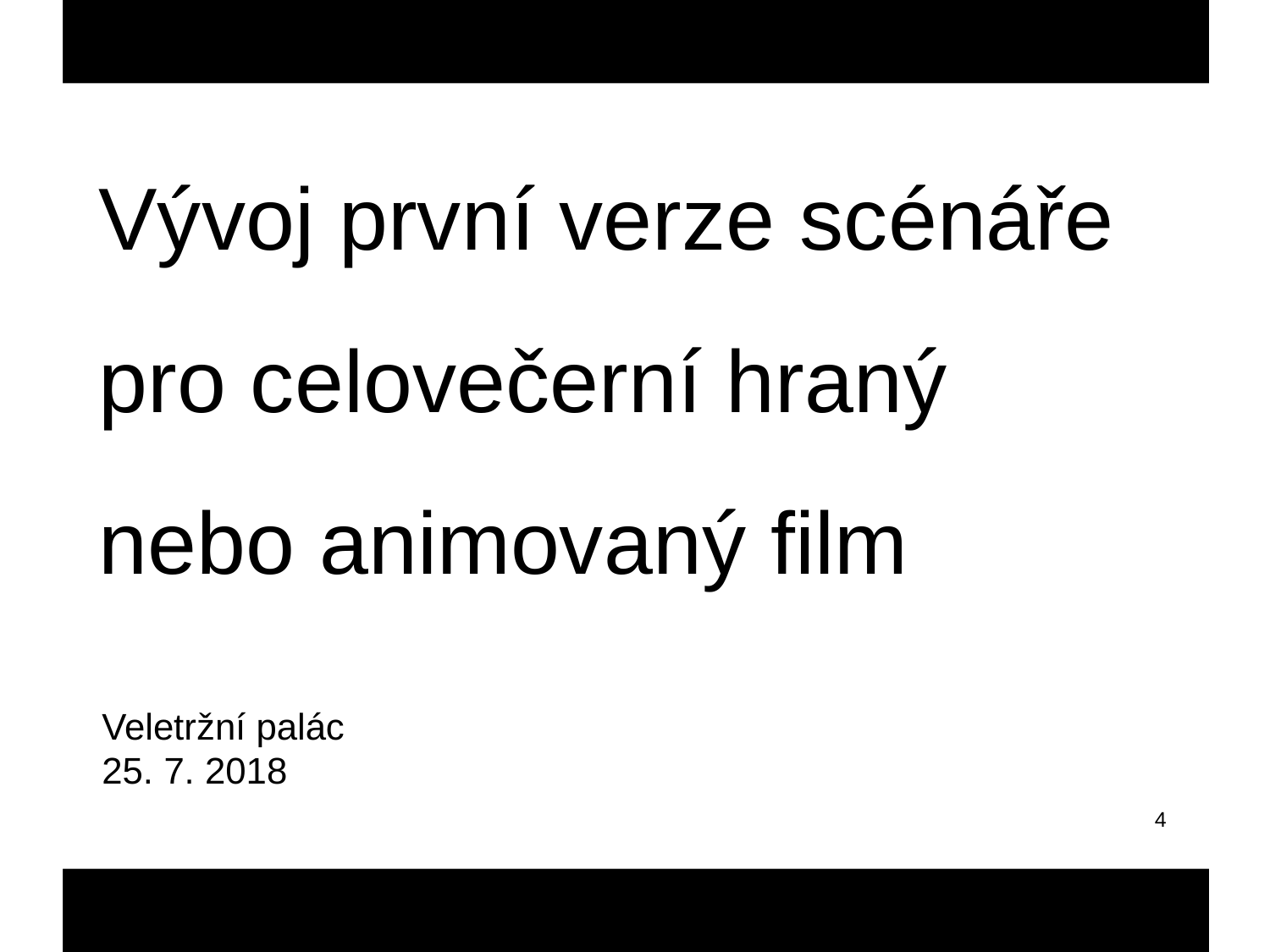

# Vývoj první verze scénáře pro celovečerní hraný nebo animovaný film
Veletržní palác
25. 7. 2018
4